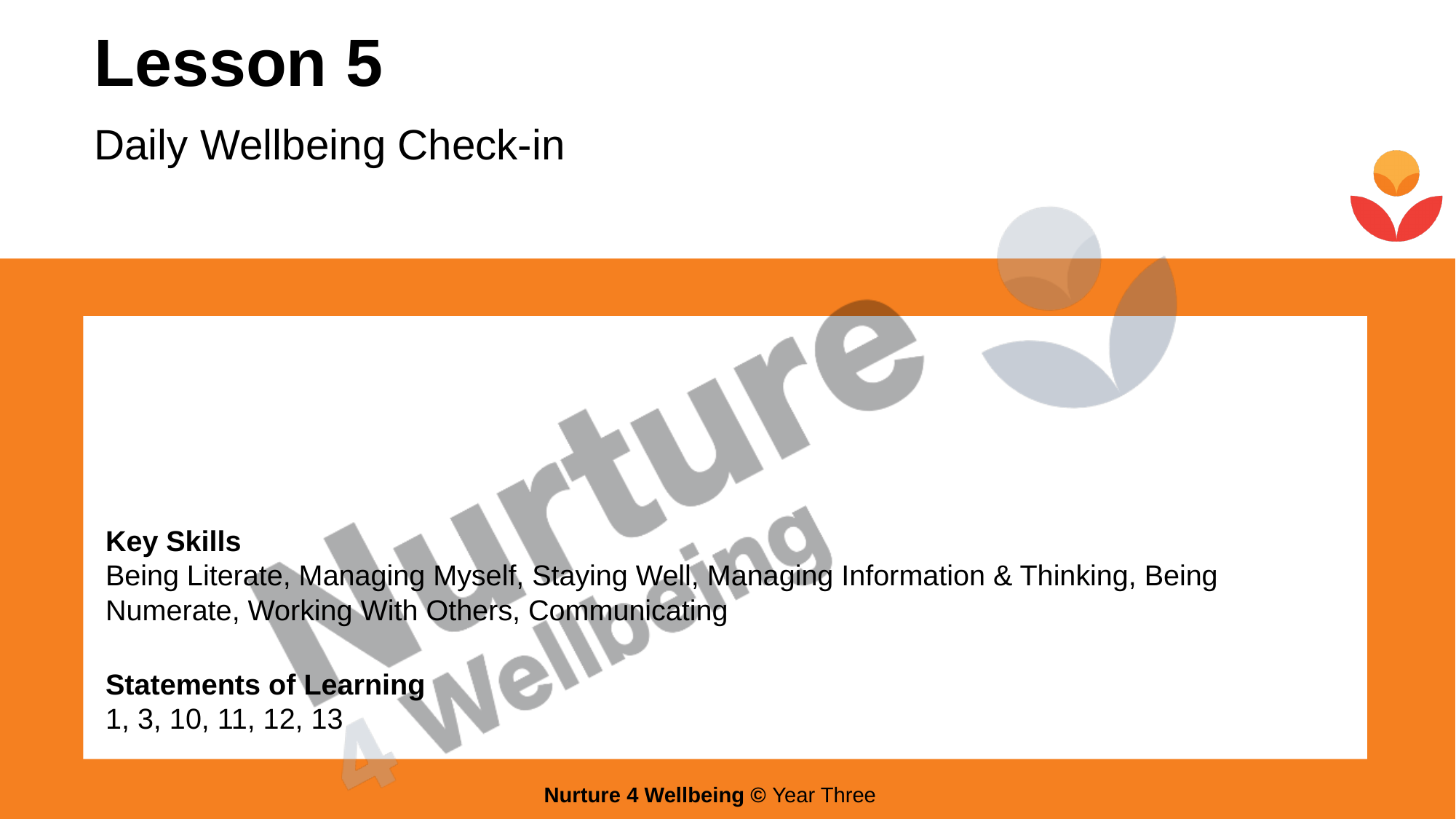

# Lesson 5
Daily Wellbeing Check-in
Key Skills
Being Literate, Managing Myself, Staying Well, Managing Information & Thinking, Being Numerate, Working With Others, Communicating
Statements of Learning
1, 3, 10, 11, 12, 13